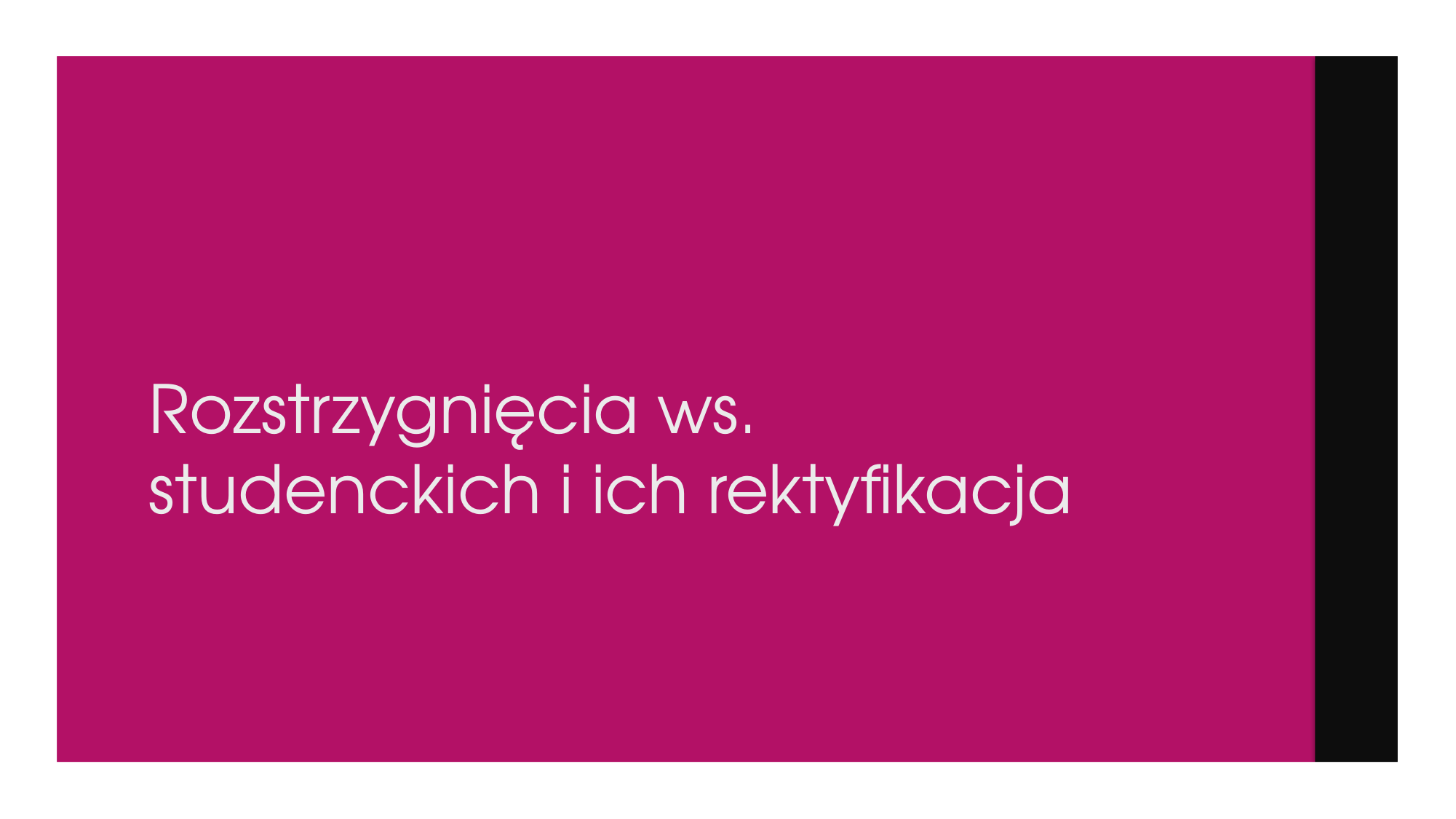

#
Rozstrzygnięcia ws. studenckich i ich rektyfikacja